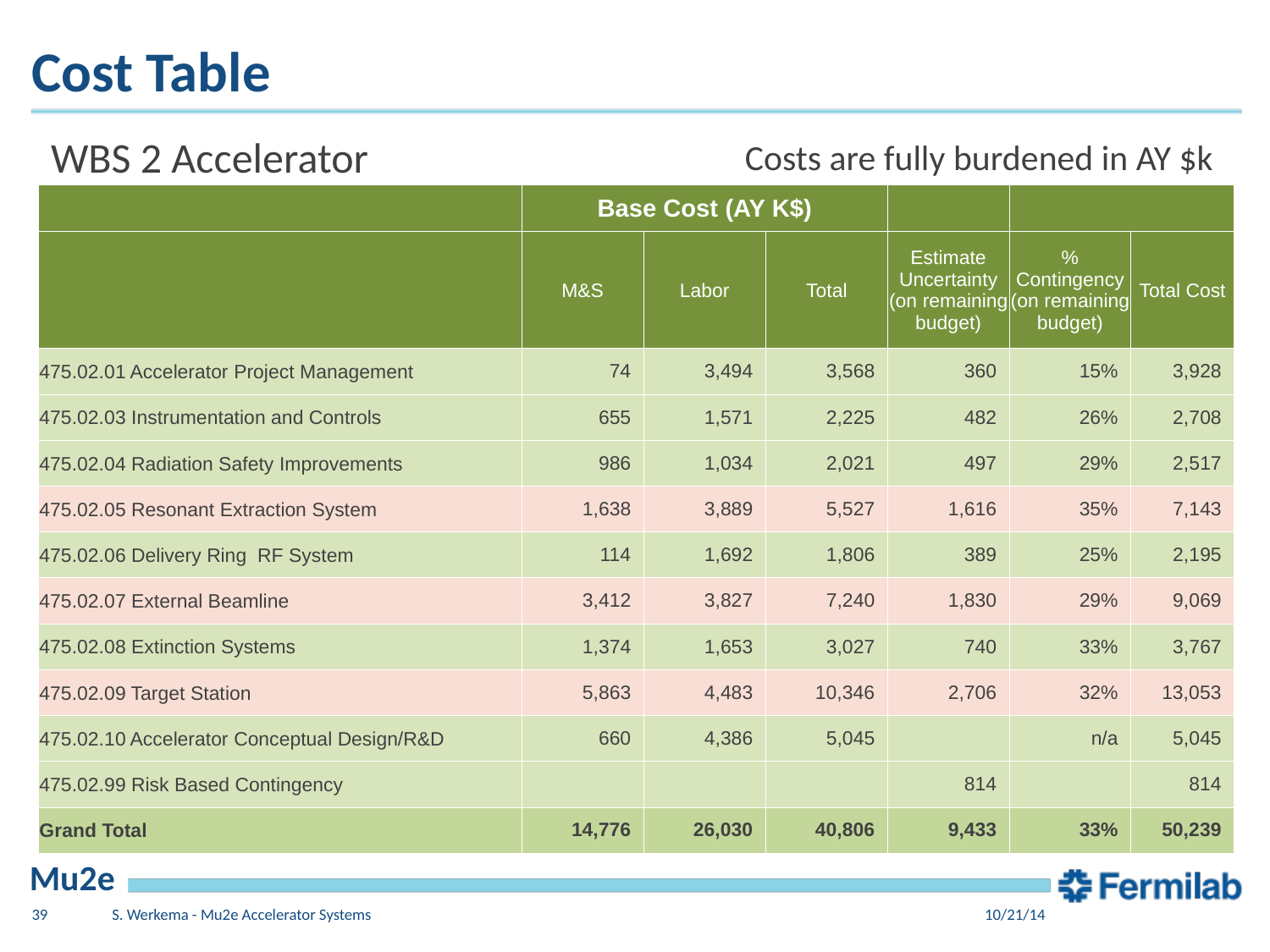

# Cost Table
WBS 2 Accelerator
Costs are fully burdened in AY $k
|  | Base Cost (AY K$) |  |  |  |  |  |
| --- | --- | --- | --- | --- | --- | --- |
|  | M&S | Labor | Total | Estimate Uncertainty (on remaining budget) | % Contingency (on remaining budget) | Total Cost |
| 475.02.01 Accelerator Project Management | 74 | 3,494 | 3,568 | 360 | 15% | 3,928 |
| 475.02.03 Instrumentation and Controls | 655 | 1,571 | 2,225 | 482 | 26% | 2,708 |
| 475.02.04 Radiation Safety Improvements | 986 | 1,034 | 2,021 | 497 | 29% | 2,517 |
| 475.02.05 Resonant Extraction System | 1,638 | 3,889 | 5,527 | 1,616 | 35% | 7,143 |
| 475.02.06 Delivery Ring RF System | 114 | 1,692 | 1,806 | 389 | 25% | 2,195 |
| 475.02.07 External Beamline | 3,412 | 3,827 | 7,240 | 1,830 | 29% | 9,069 |
| 475.02.08 Extinction Systems | 1,374 | 1,653 | 3,027 | 740 | 33% | 3,767 |
| 475.02.09 Target Station | 5,863 | 4,483 | 10,346 | 2,706 | 32% | 13,053 |
| 475.02.10 Accelerator Conceptual Design/R&D | 660 | 4,386 | 5,045 |  | n/a | 5,045 |
| 475.02.99 Risk Based Contingency |  |  |  | 814 |  | 814 |
| Grand Total | 14,776 | 26,030 | 40,806 | 9,433 | 33% | 50,239 |
39
S. Werkema - Mu2e Accelerator Systems
10/21/14